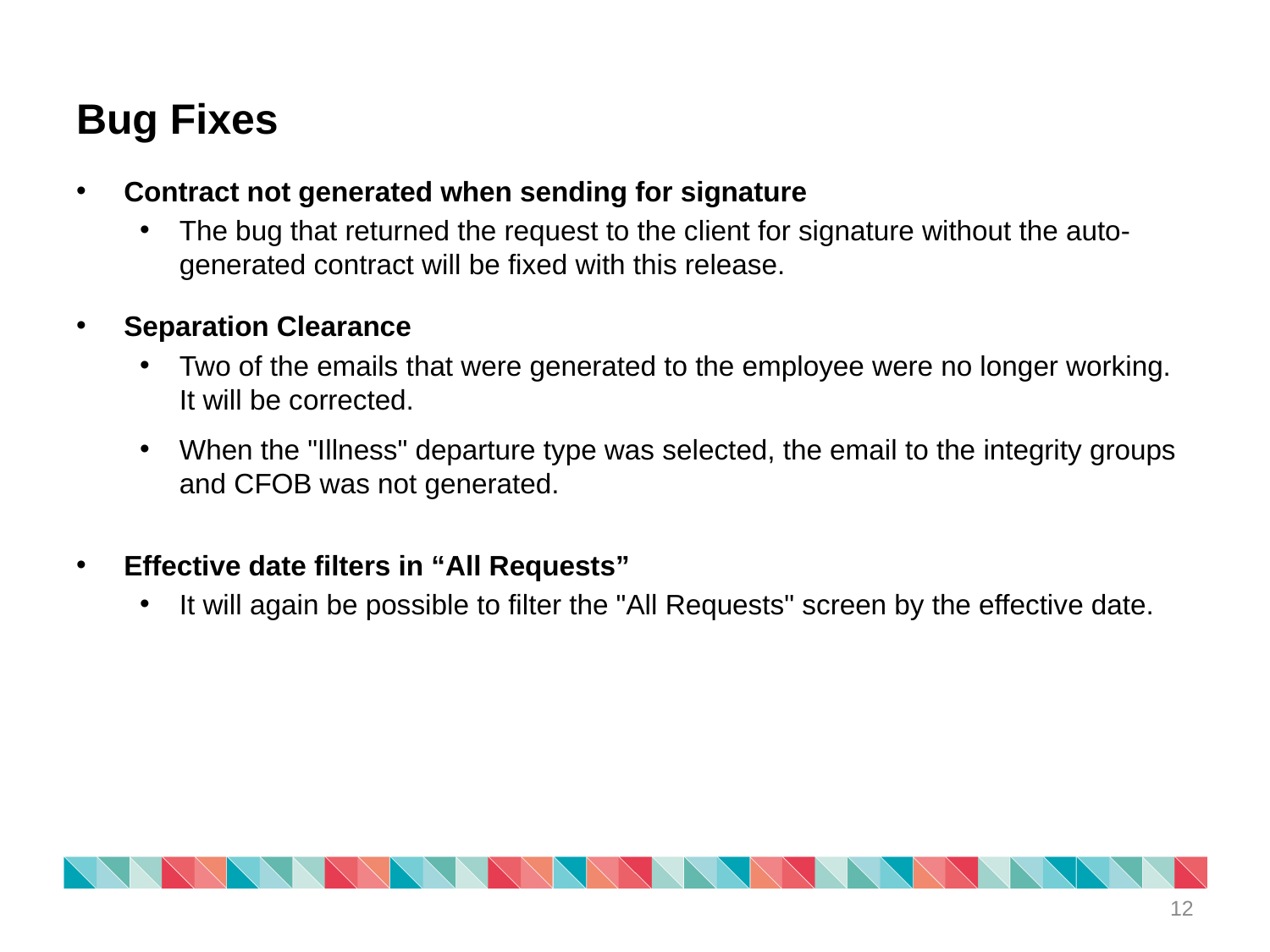

# Bug Fixes
Contract not generated when sending for signature
The bug that returned the request to the client for signature without the auto-generated contract will be fixed with this release.
Separation Clearance
Two of the emails that were generated to the employee were no longer working. It will be corrected.
When the "Illness" departure type was selected, the email to the integrity groups and CFOB was not generated.
Effective date filters in “All Requests”
It will again be possible to filter the "All Requests" screen by the effective date.
12